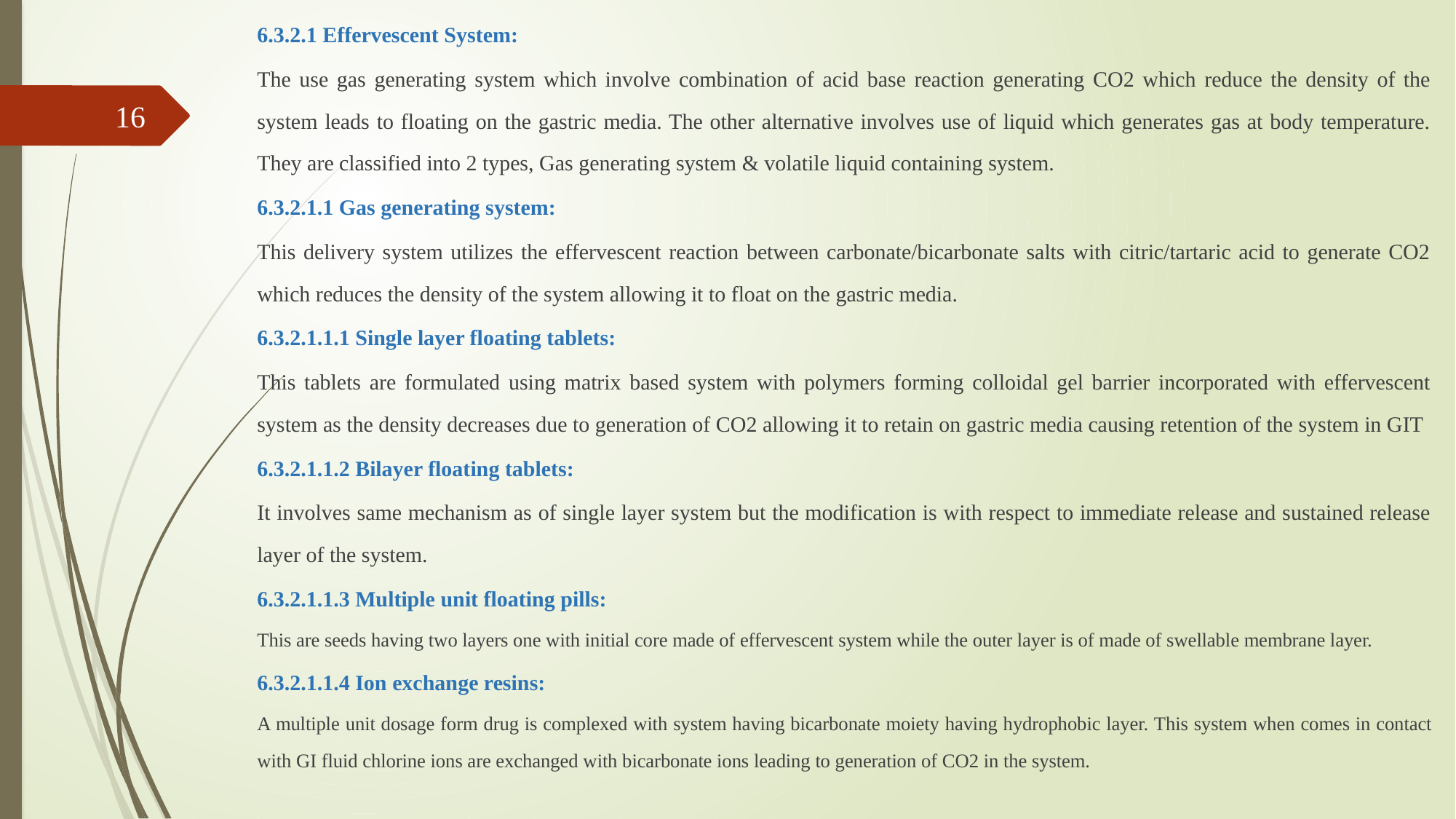

6.3.2.1 Effervescent System:
The use gas generating system which involve combination of acid base reaction generating CO2 which reduce the density of the system leads to floating on the gastric media. The other alternative involves use of liquid which generates gas at body temperature. They are classified into 2 types, Gas generating system & volatile liquid containing system.
6.3.2.1.1 Gas generating system:
This delivery system utilizes the effervescent reaction between carbonate/bicarbonate salts with citric/tartaric acid to generate CO2 which reduces the density of the system allowing it to float on the gastric media.
6.3.2.1.1.1 Single layer floating tablets:
This tablets are formulated using matrix based system with polymers forming colloidal gel barrier incorporated with effervescent system as the density decreases due to generation of CO2 allowing it to retain on gastric media causing retention of the system in GIT
6.3.2.1.1.2 Bilayer floating tablets:
It involves same mechanism as of single layer system but the modification is with respect to immediate release and sustained release layer of the system.
6.3.2.1.1.3 Multiple unit floating pills:
This are seeds having two layers one with initial core made of effervescent system while the outer layer is of made of swellable membrane layer.
6.3.2.1.1.4 Ion exchange resins:
A multiple unit dosage form drug is complexed with system having bicarbonate moiety having hydrophobic layer. This system when comes in contact with GI fluid chlorine ions are exchanged with bicarbonate ions leading to generation of CO2 in the system.

16